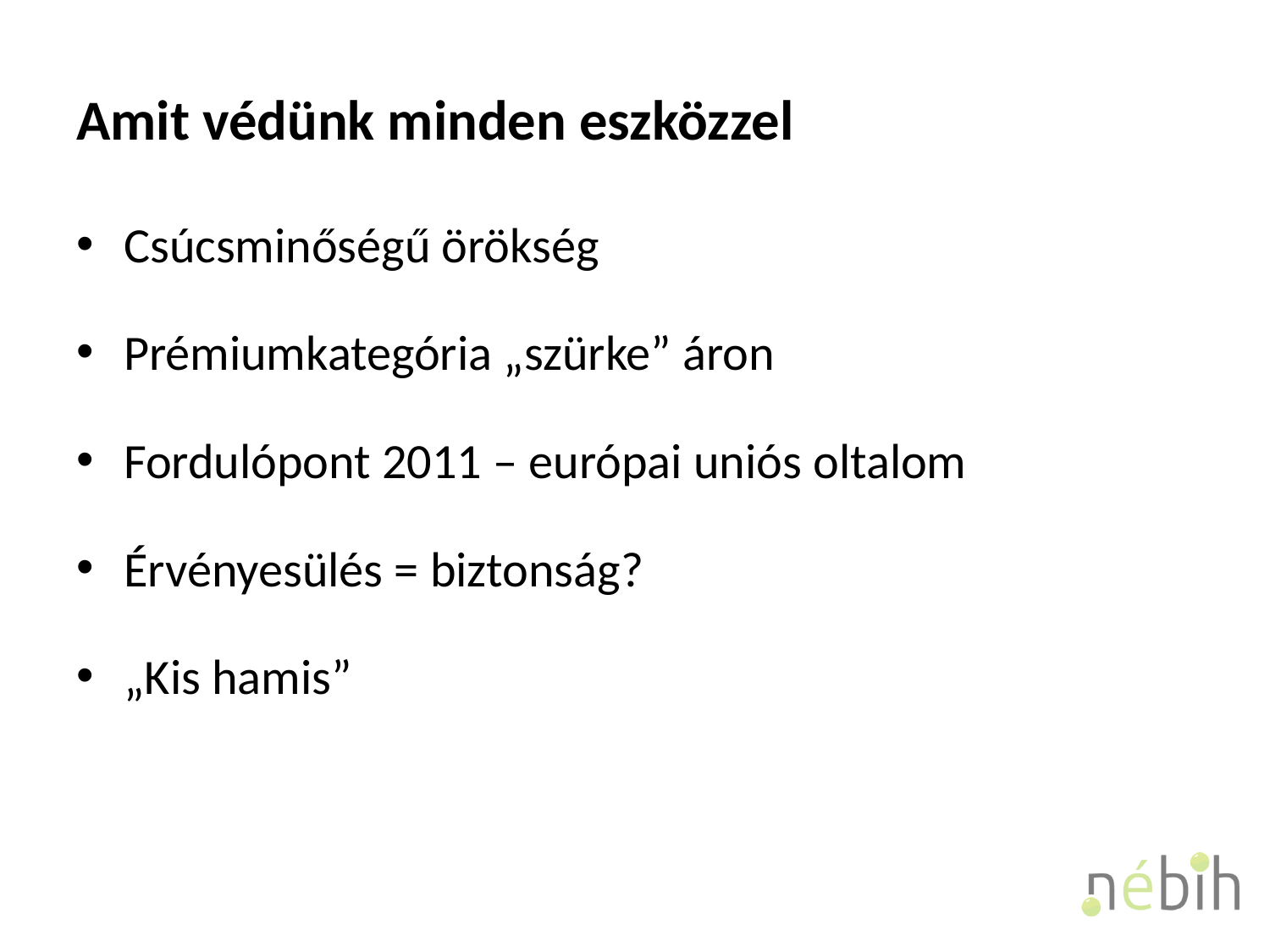

# Amit védünk minden eszközzel
Csúcsminőségű örökség

Prémiumkategória „szürke” áron

Fordulópont 2011 – európai uniós oltalom

Érvényesülés = biztonság?

„Kis hamis”